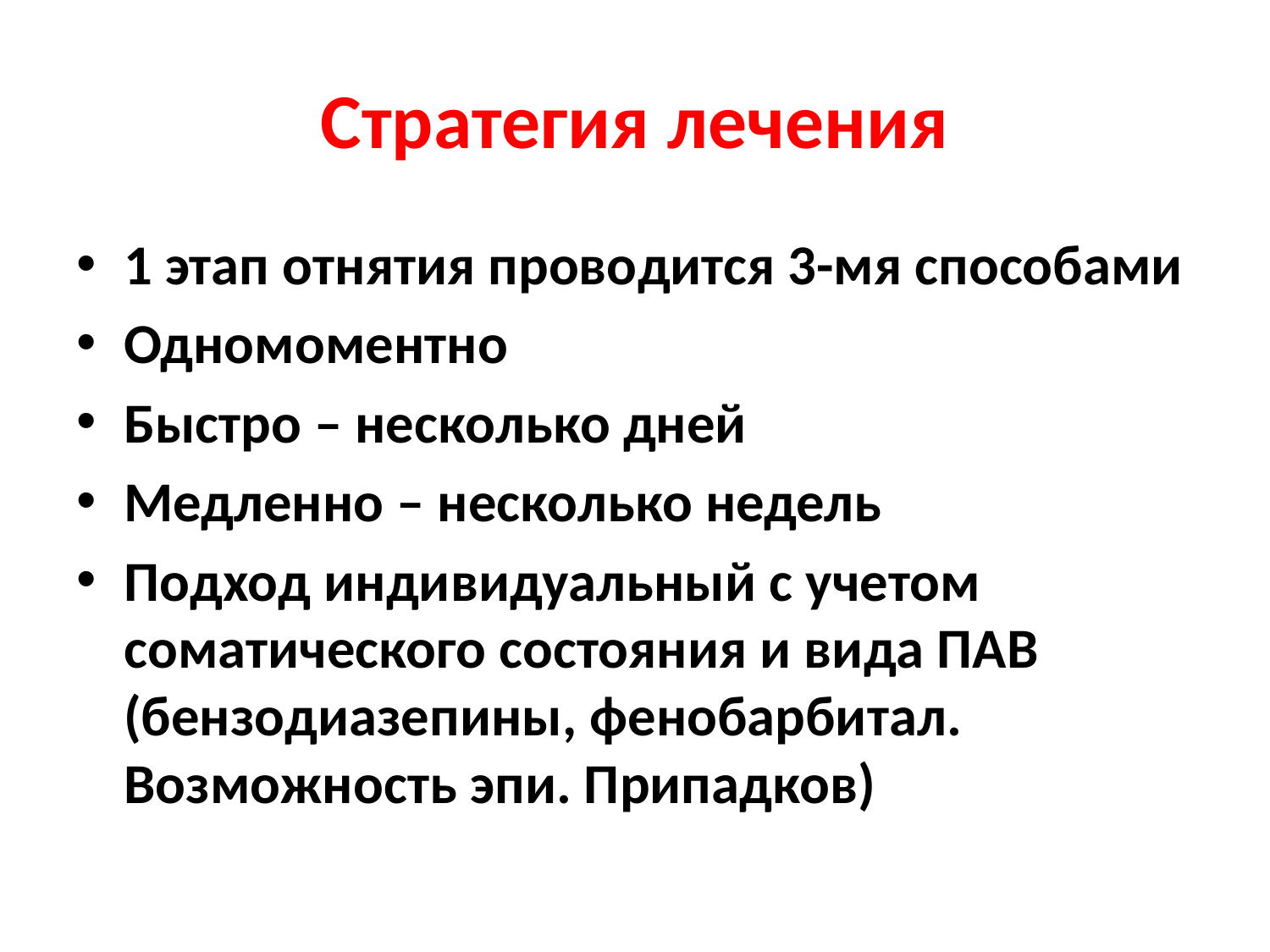

# Стратегия лечения
1 этап отнятия проводится 3-мя способами
Одномоментно
Быстро – несколько дней
Медленно – несколько недель
Подход индивидуальный с учетом соматического состояния и вида ПАВ (бензодиазепины, фенобарбитал. Возможность эпи. Припадков)